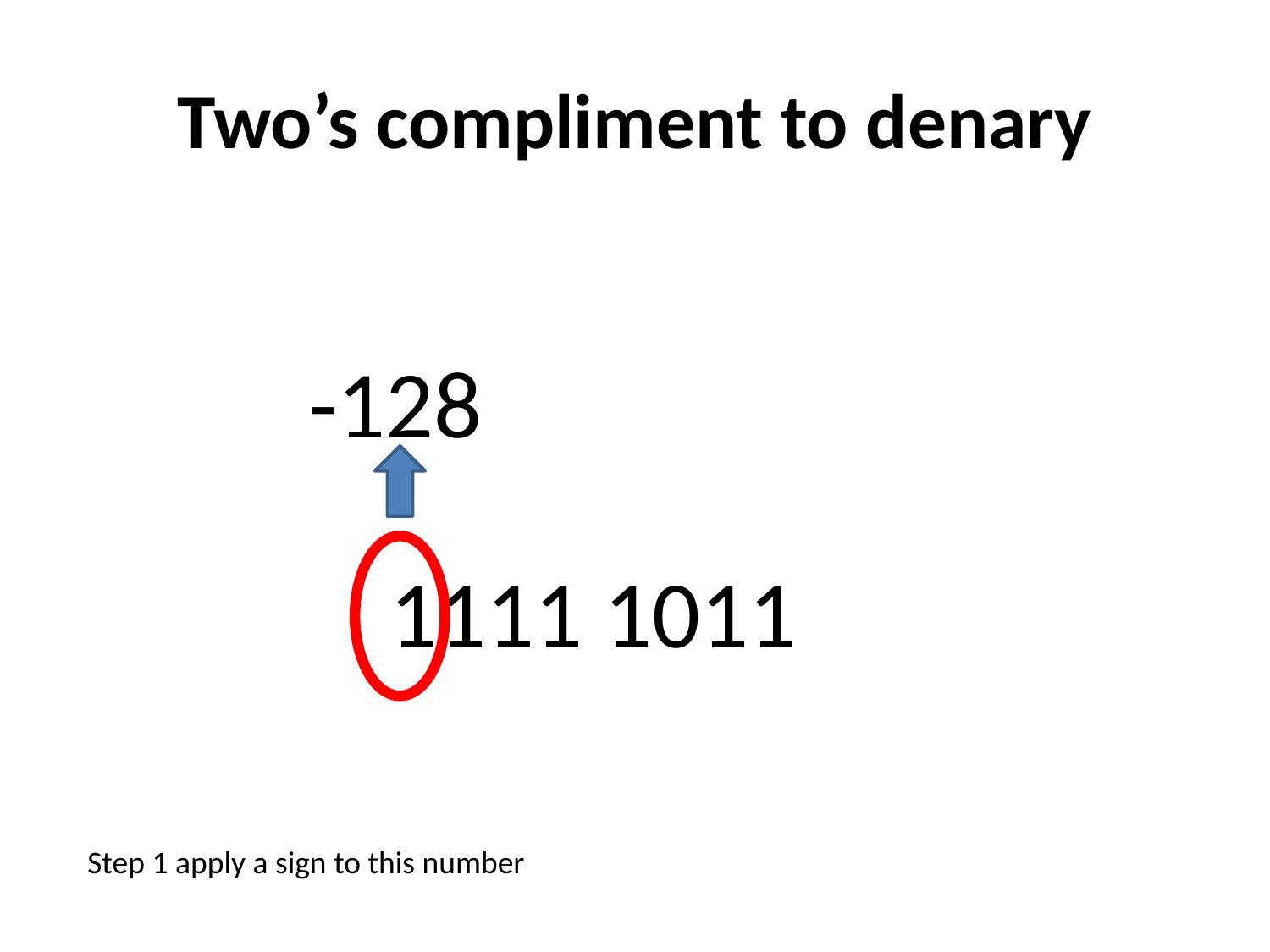

# Two’s compliment to denary
-128

1111 1011
Step 1 apply a sign to this number